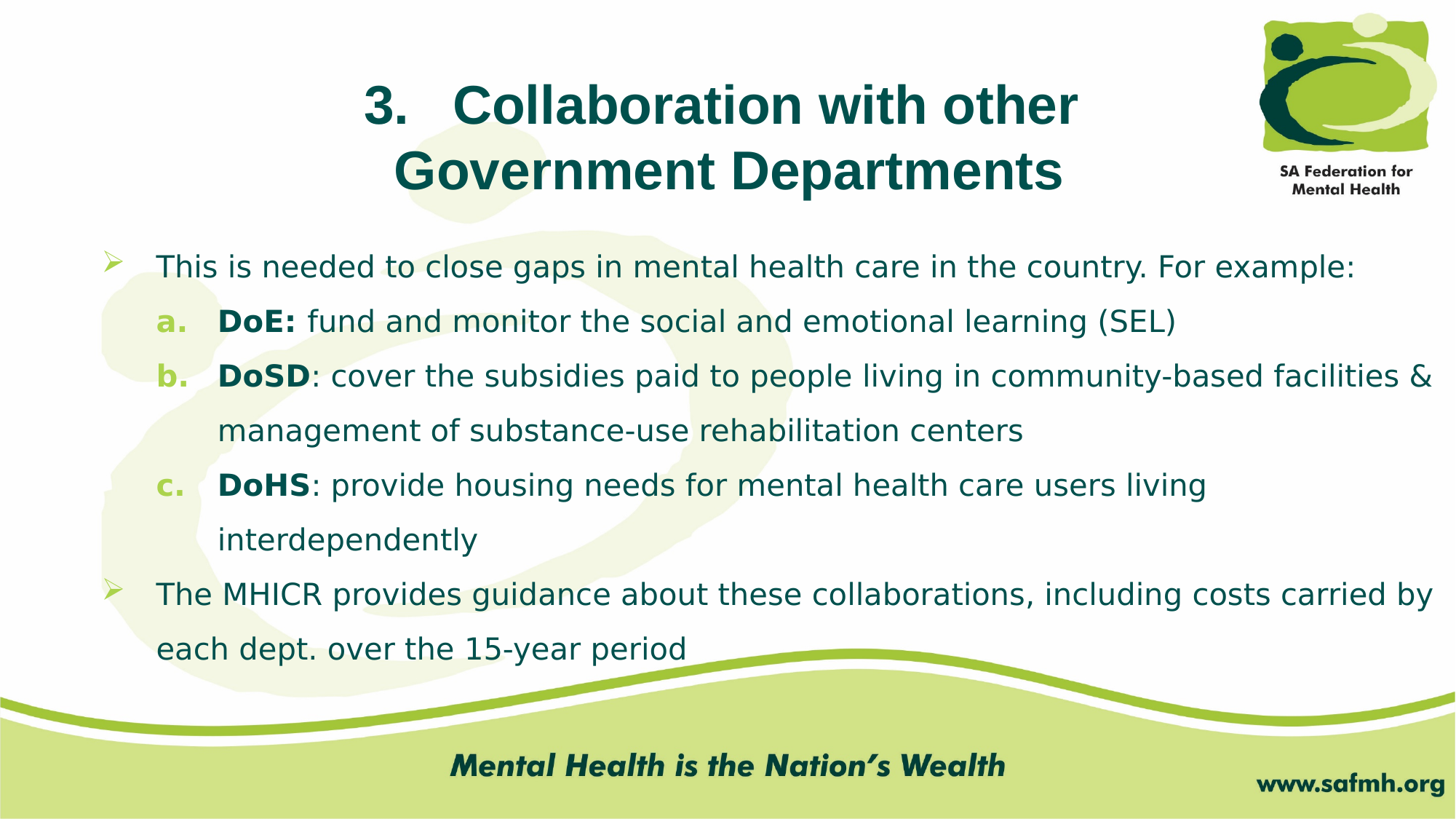

Collaboration with other
Government Departments
This is needed to close gaps in mental health care in the country. For example:
DoE: fund and monitor the social and emotional learning (SEL)
DoSD: cover the subsidies paid to people living in community-based facilities & management of substance-use rehabilitation centers
DoHS: provide housing needs for mental health care users living interdependently
The MHICR provides guidance about these collaborations, including costs carried by each dept. over the 15-year period